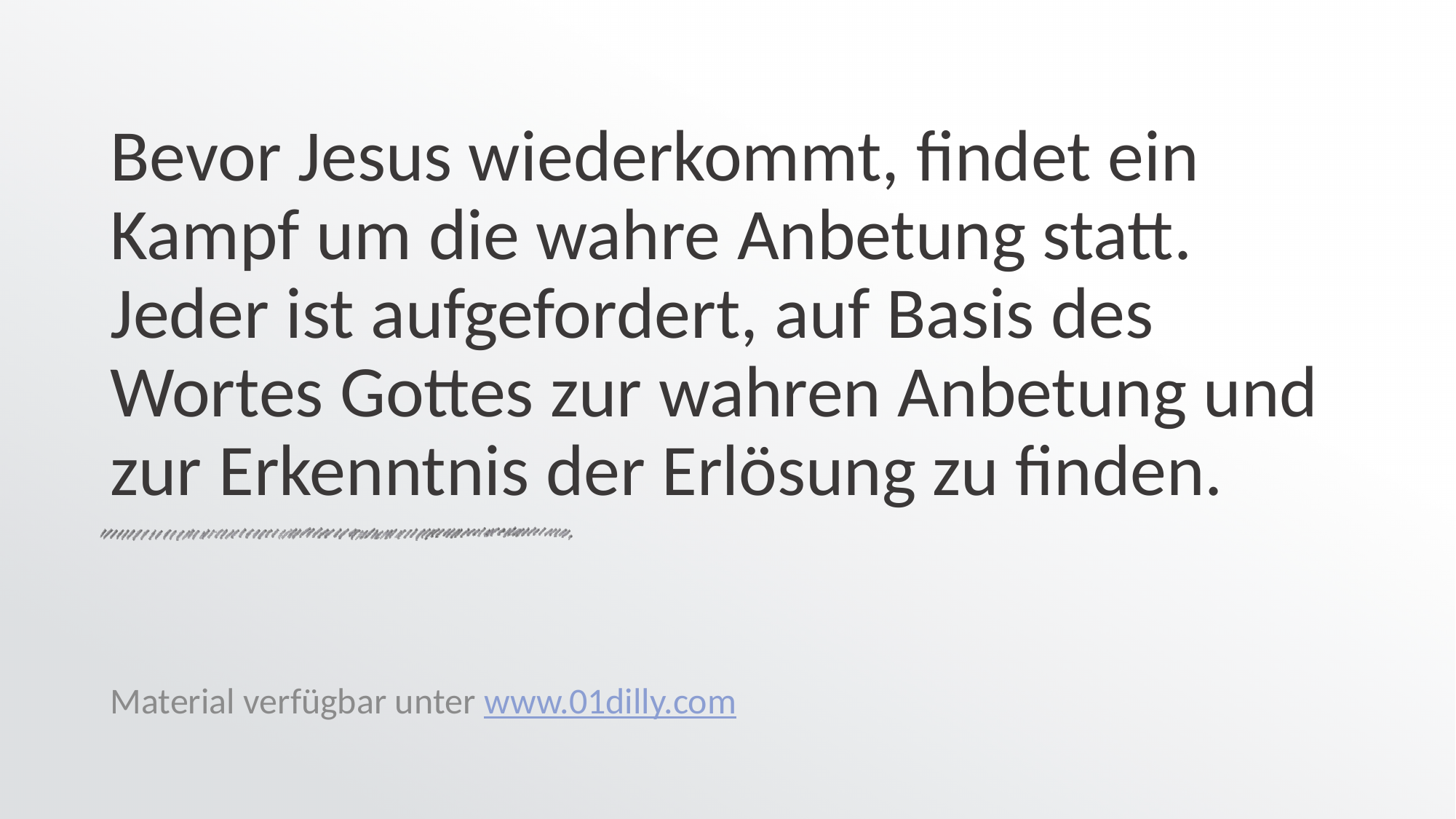

# Bevor Jesus wiederkommt, findet ein Kampf um die wahre Anbetung statt. Jeder ist aufgefordert, auf Basis des Wortes Gottes zur wahren Anbetung und zur Erkenntnis der Erlösung zu finden.
Material verfügbar unter www.01dilly.com